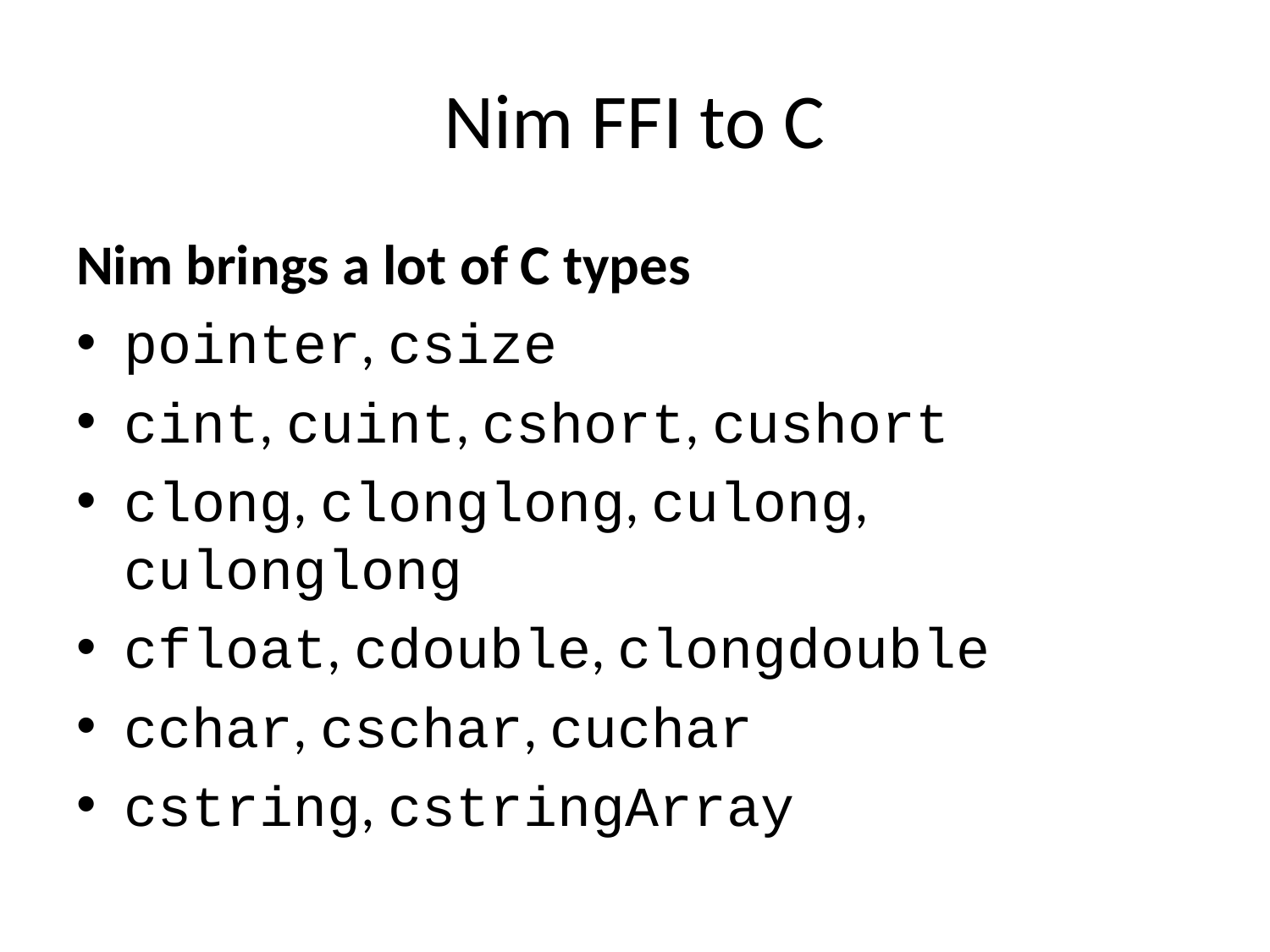

# Nim FFI to C
Nim brings a lot of C types
pointer, csize
cint, cuint, cshort, cushort
clong, clonglong, culong, culonglong
cfloat, cdouble, clongdouble
cchar, cschar, cuchar
cstring, cstringArray